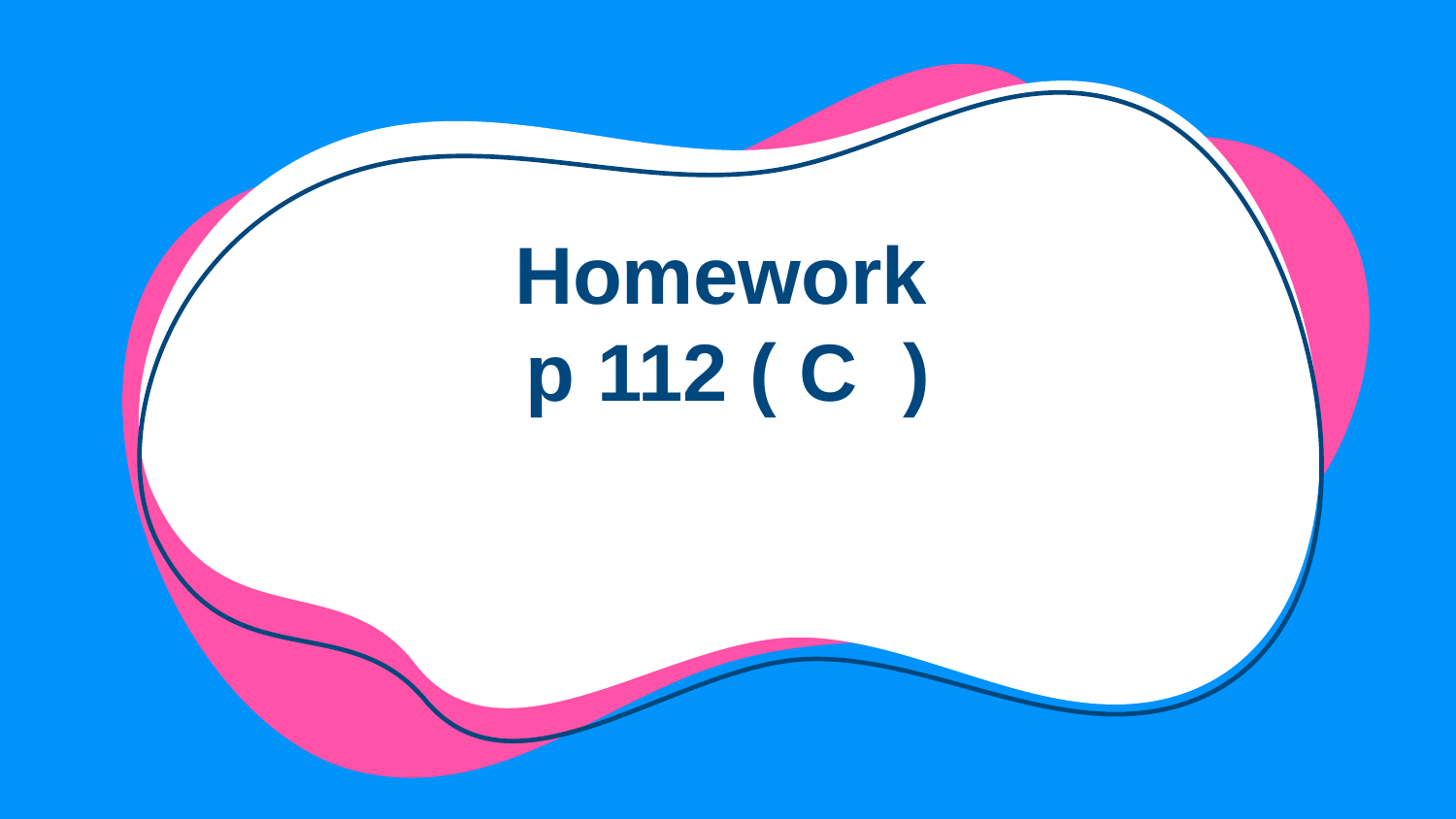

# Homework p 112 ( C  )